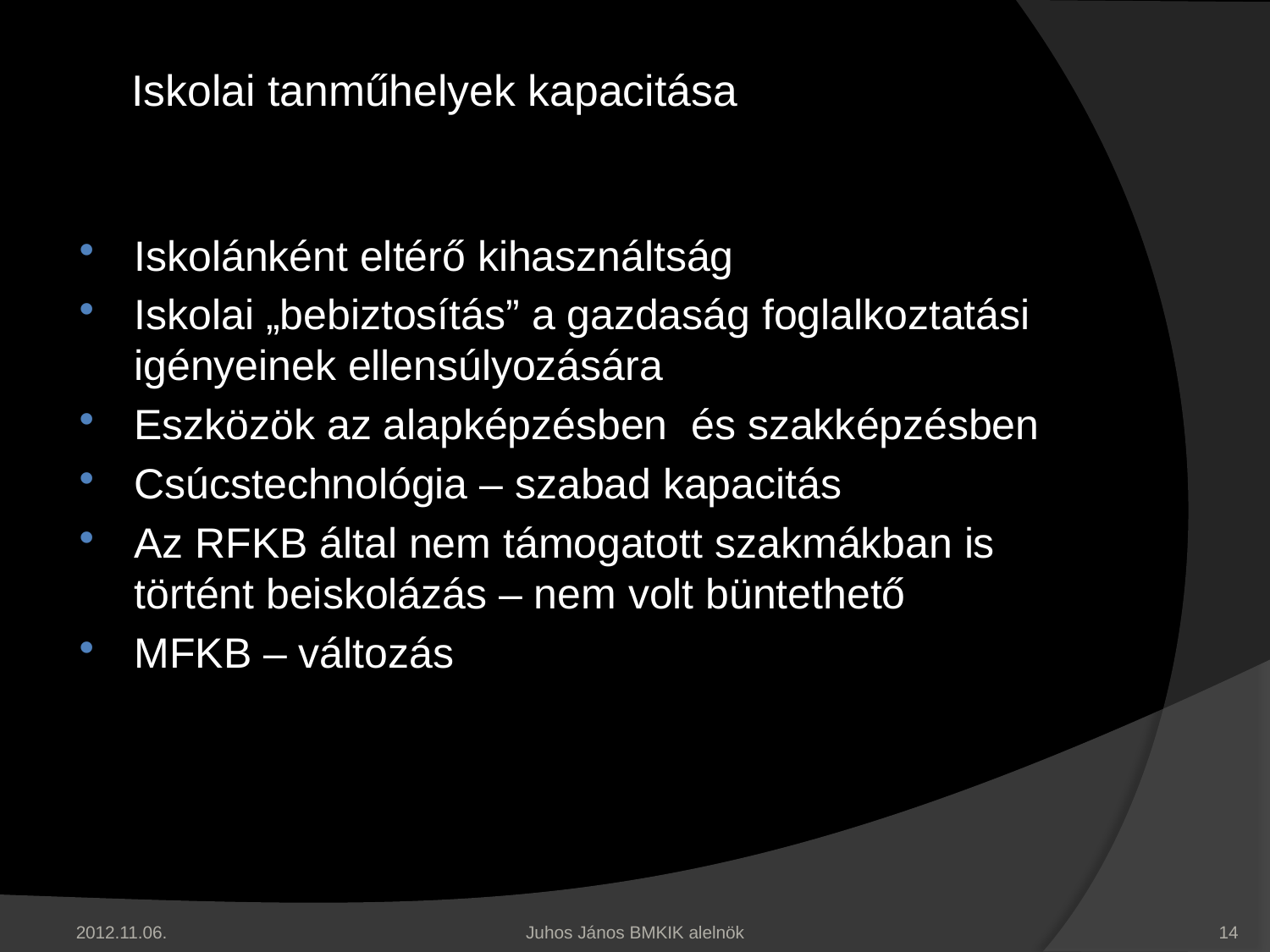

# Iskolai tanműhelyek kapacitása
Iskolánként eltérő kihasználtság
Iskolai „bebiztosítás” a gazdaság foglalkoztatási igényeinek ellensúlyozására
Eszközök az alapképzésben  és szakképzésben
Csúcstechnológia – szabad kapacitás
Az RFKB által nem támogatott szakmákban is történt beiskolázás – nem volt büntethető
MFKB – változás
2012.11.06.
Juhos János BMKIK alelnök
14